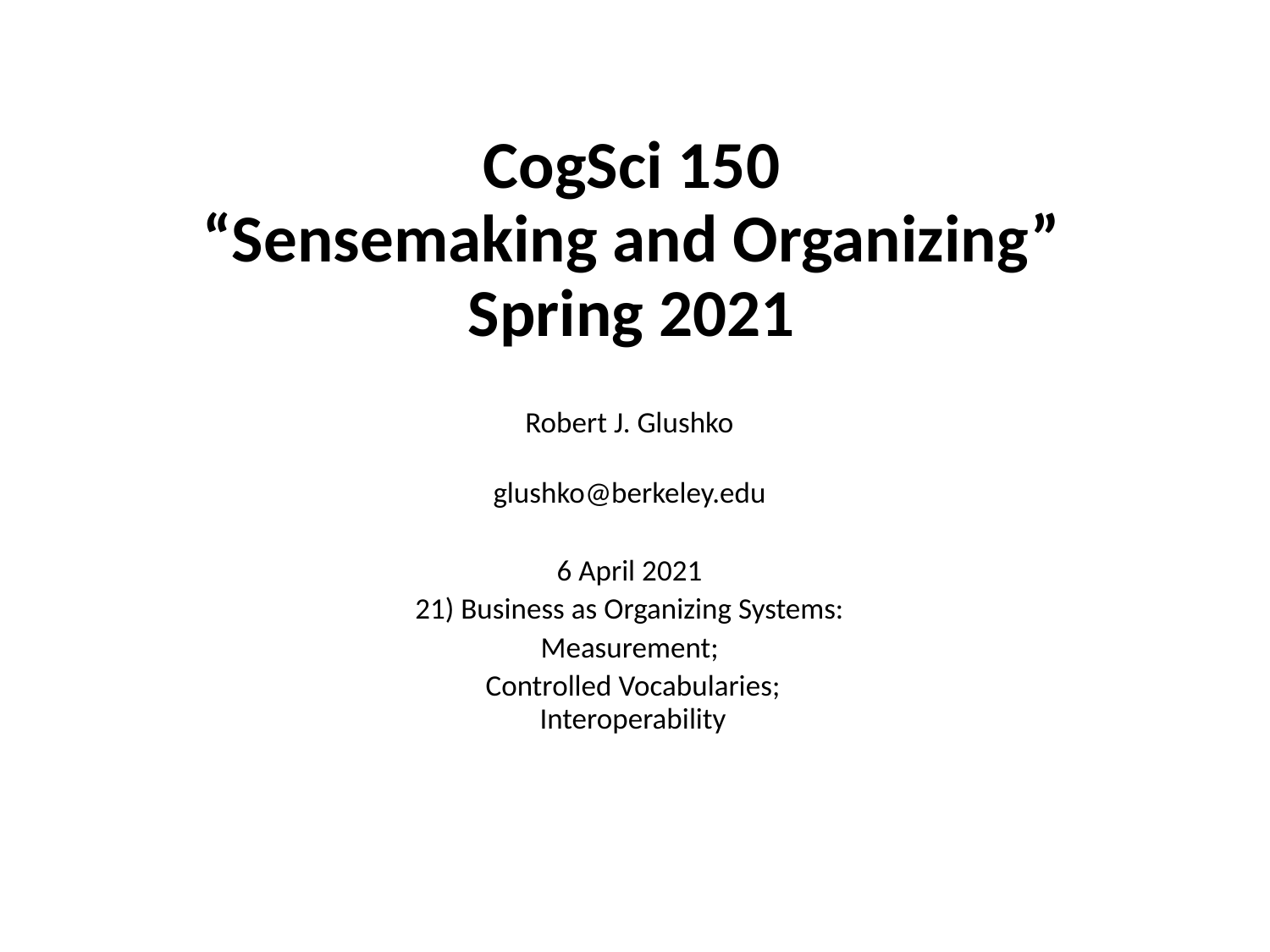

# CogSci 150 “Sensemaking and Organizing” Spring 2021

Robert J. Glushko
glushko@berkeley.edu

6 April 2021
21) Business as Organizing Systems:
Measurement;
 Controlled Vocabularies;
 Interoperability